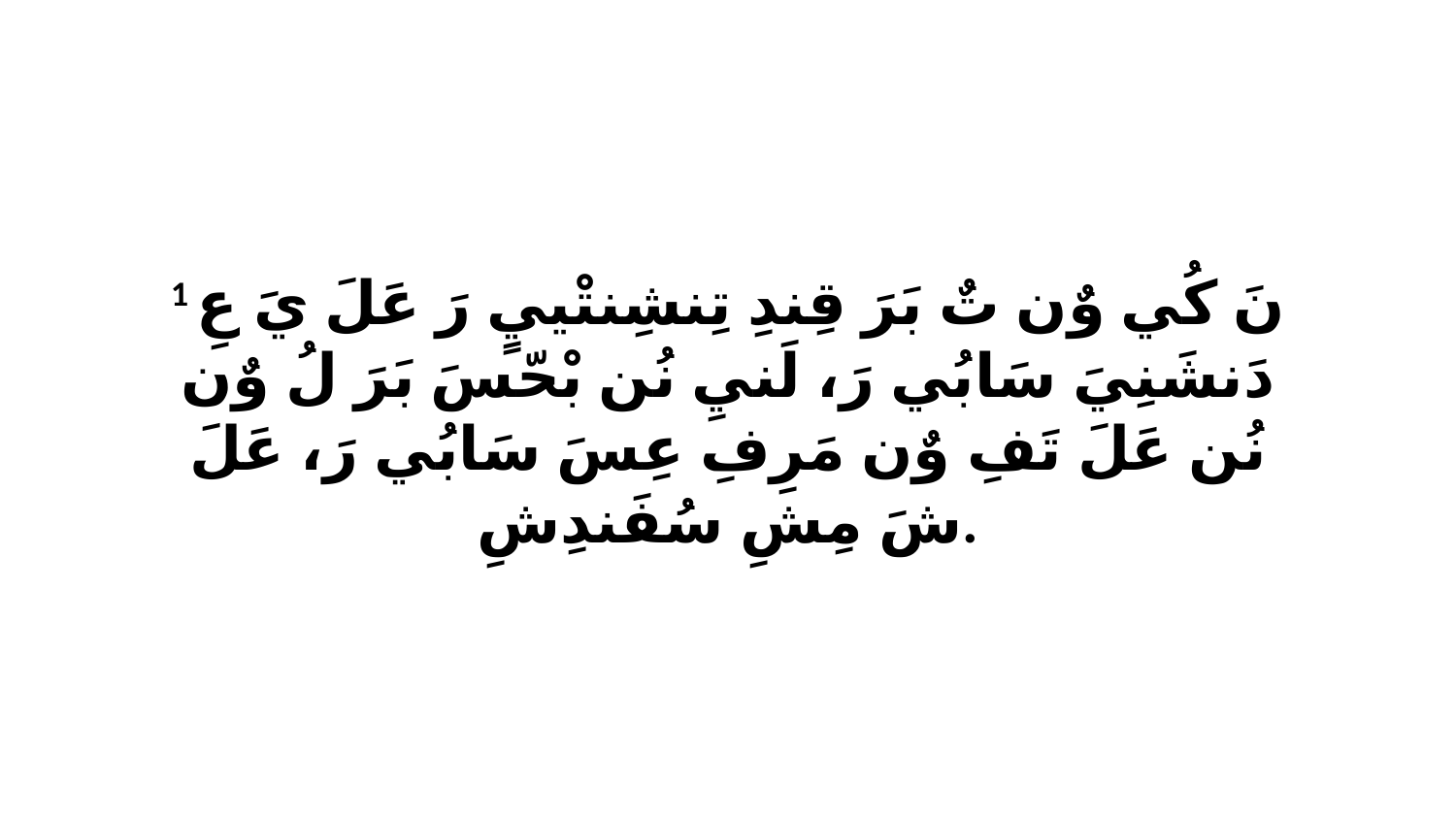

1 نَ كُي وٌن تٌ بَرَ قِندِ تِنشِنتْييٍ رَ عَلَ يَ عِ دَنشَنِيَ سَابُي رَ، لَنيِ نُن بْحّسَ بَرَ لُ وٌن نُن عَلَ تَفِ وٌن مَرِفِ عِسَ سَابُي رَ، عَلَ شَ مِشِ سُفَندِشِ.